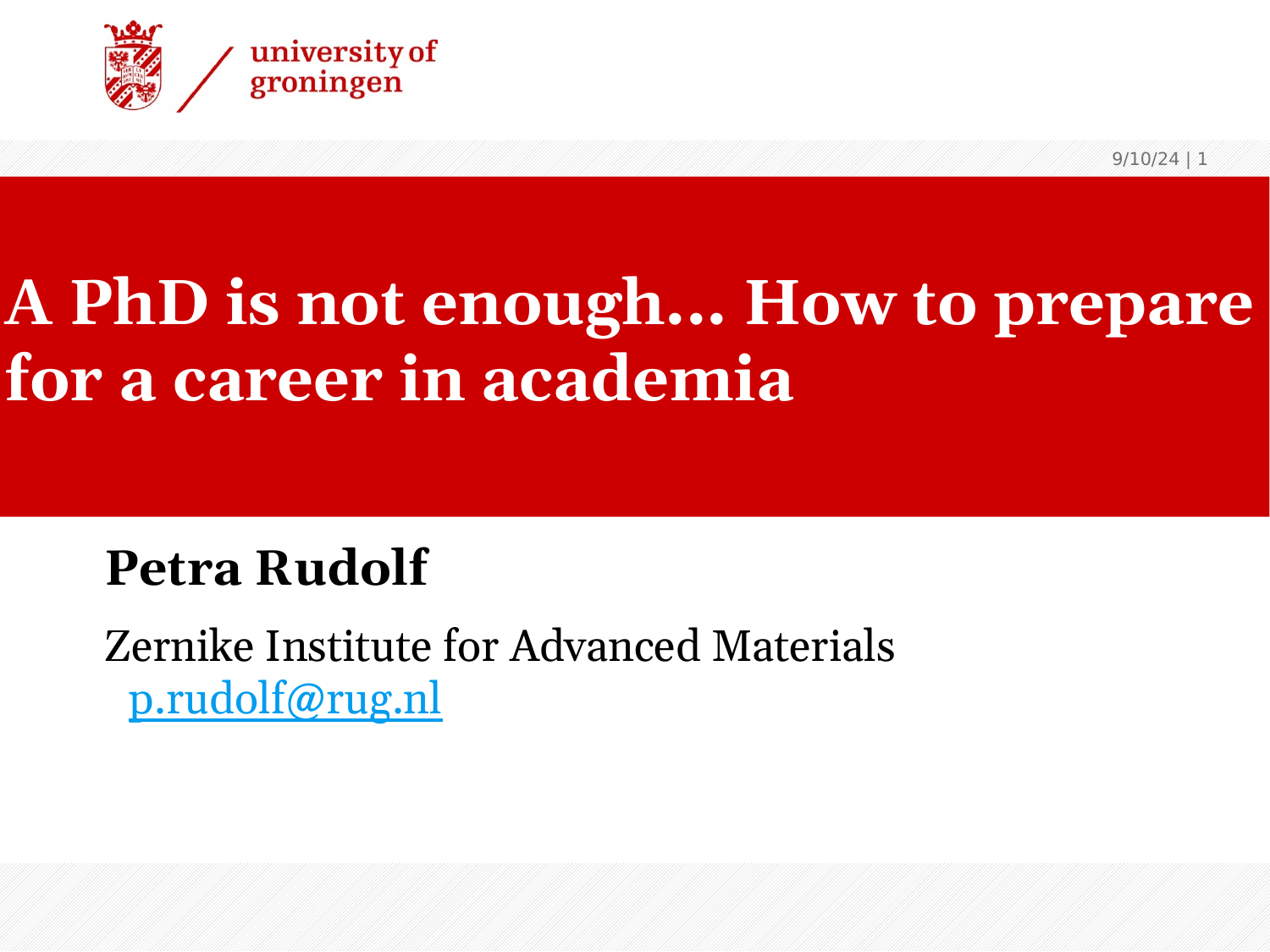

9/10/24
 | 1
# A PhD is not enough... How to prepare for a career in academia
Petra Rudolf
Zernike Institute for Advanced Materials p.rudolf@rug.nl